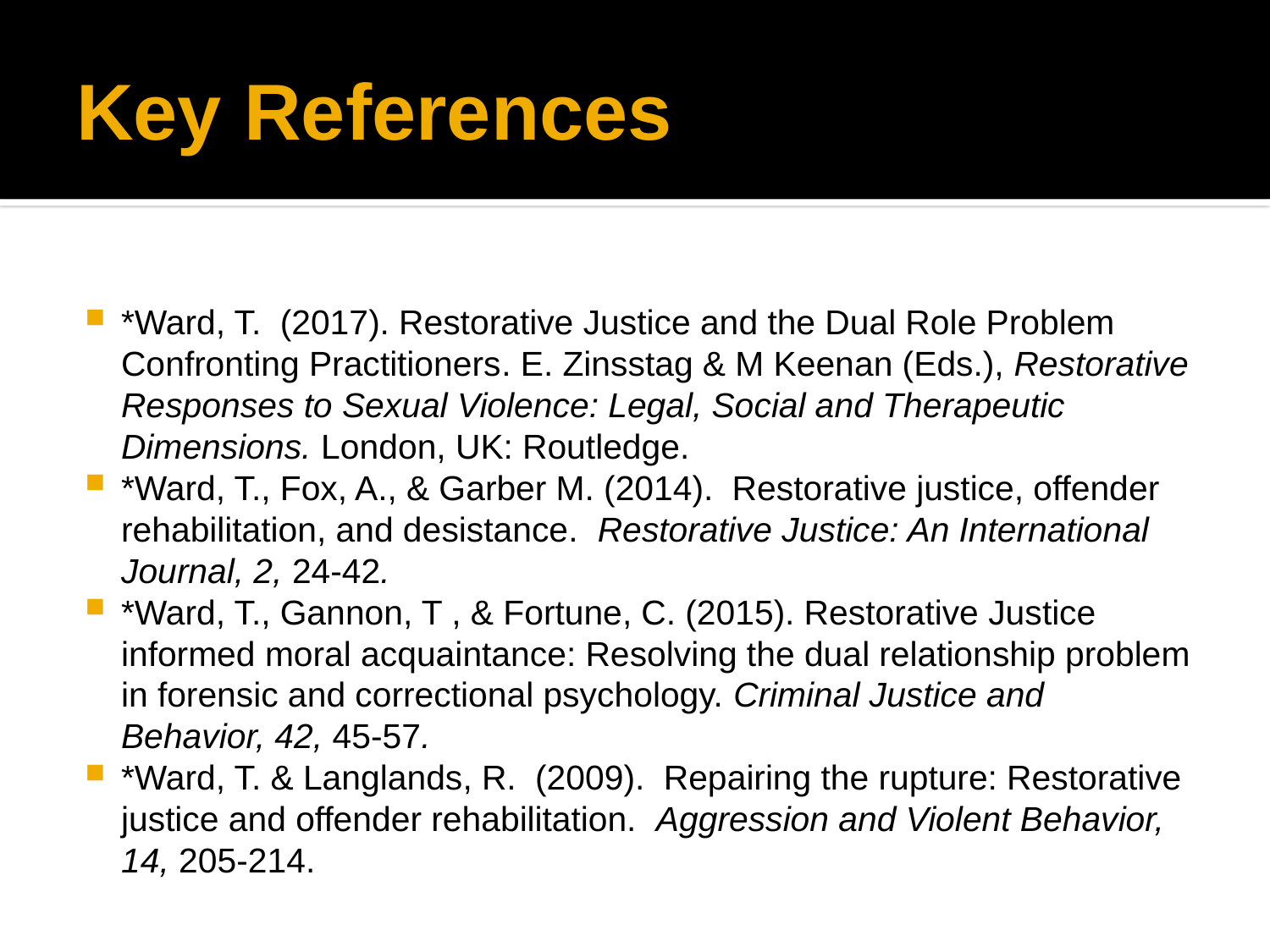

# Key References

*Ward, T.  (2017). Restorative Justice and the Dual Role Problem Confronting Practitioners. E. Zinsstag & M Keenan (Eds.), Restorative Responses to Sexual Violence: Legal, Social and Therapeutic Dimensions. London, UK: Routledge.
*Ward, T., Fox, A., & Garber M. (2014).  Restorative justice, offender rehabilitation, and desistance.  Restorative Justice: An International Journal, 2, 24-42.
*Ward, T., Gannon, T , & Fortune, C. (2015). Restorative Justice informed moral acquaintance: Resolving the dual relationship problem in forensic and correctional psychology. Criminal Justice and Behavior, 42, 45-57.
*Ward, T. & Langlands, R.  (2009).  Repairing the rupture: Restorative justice and offender rehabilitation.  Aggression and Violent Behavior, 14, 205-214.